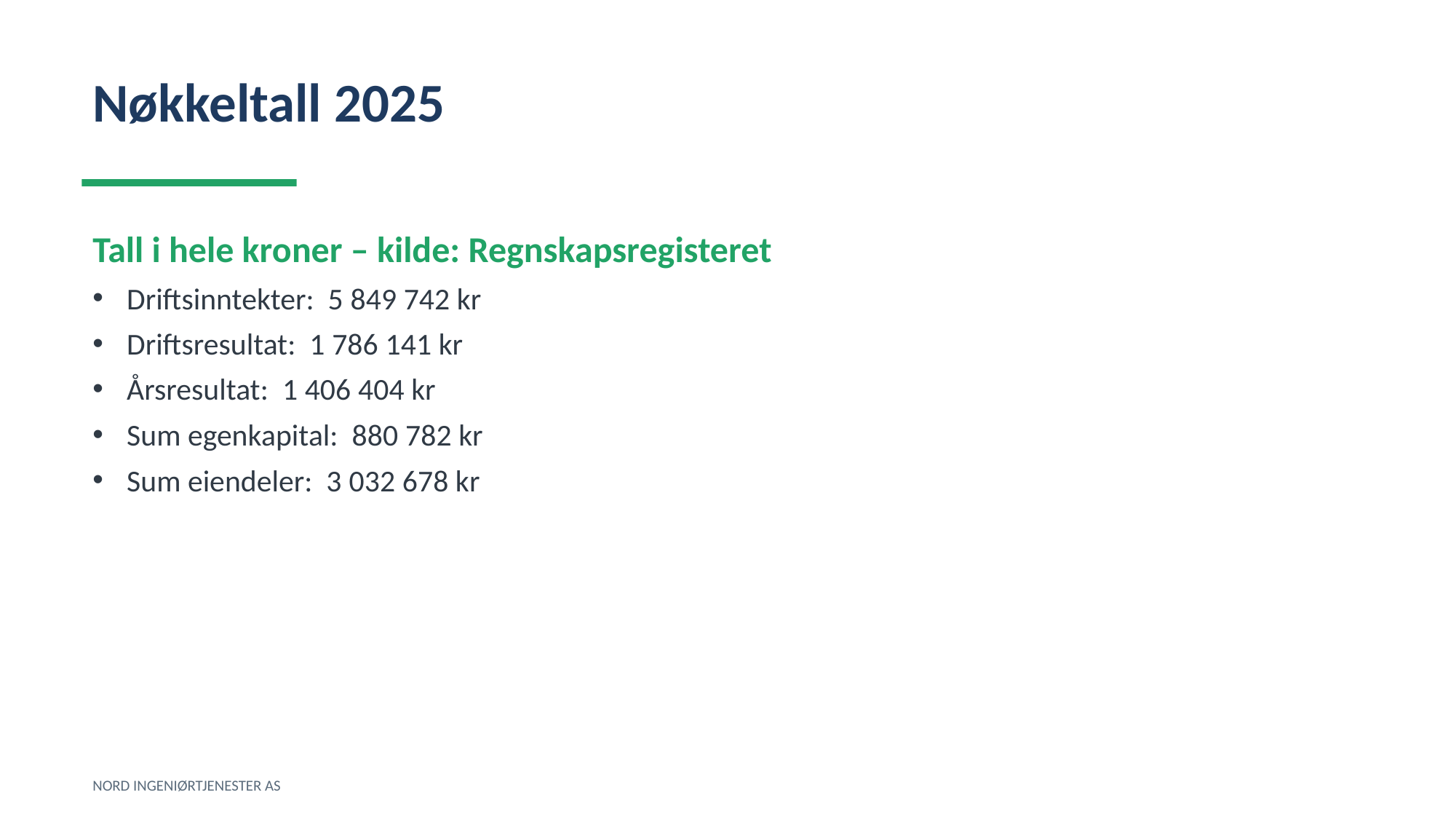

Nøkkeltall 2025

Tall i hele kroner – kilde: Regnskapsregisteret
Driftsinntekter:  5 849 742 kr
Driftsresultat:  1 786 141 kr
Årsresultat:  1 406 404 kr
Sum egenkapital:  880 782 kr
Sum eiendeler:  3 032 678 kr
NORD INGENIØRTJENESTER AS